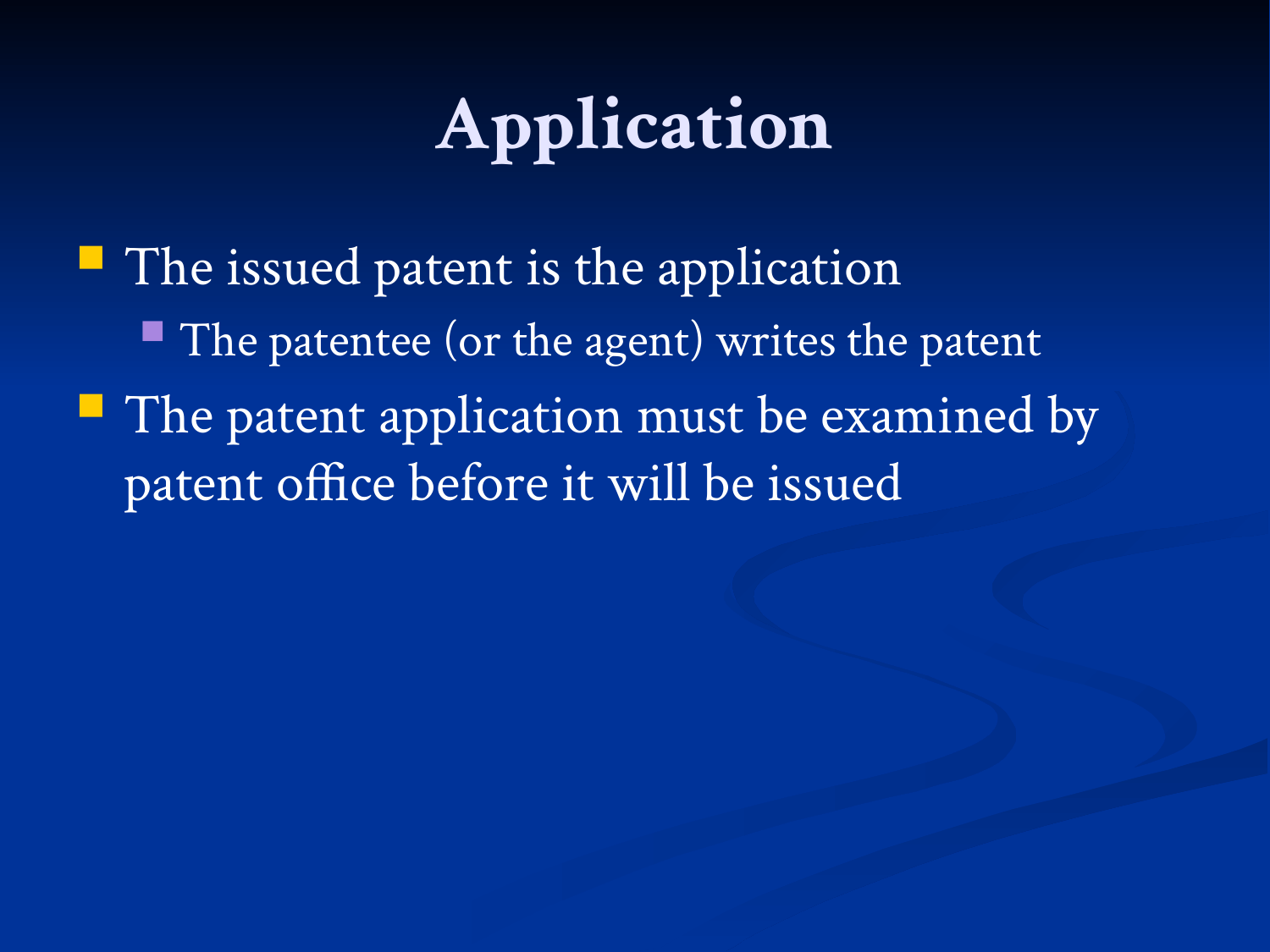

# Application
The issued patent is the application
The patentee (or the agent) writes the patent
The patent application must be examined by patent office before it will be issued